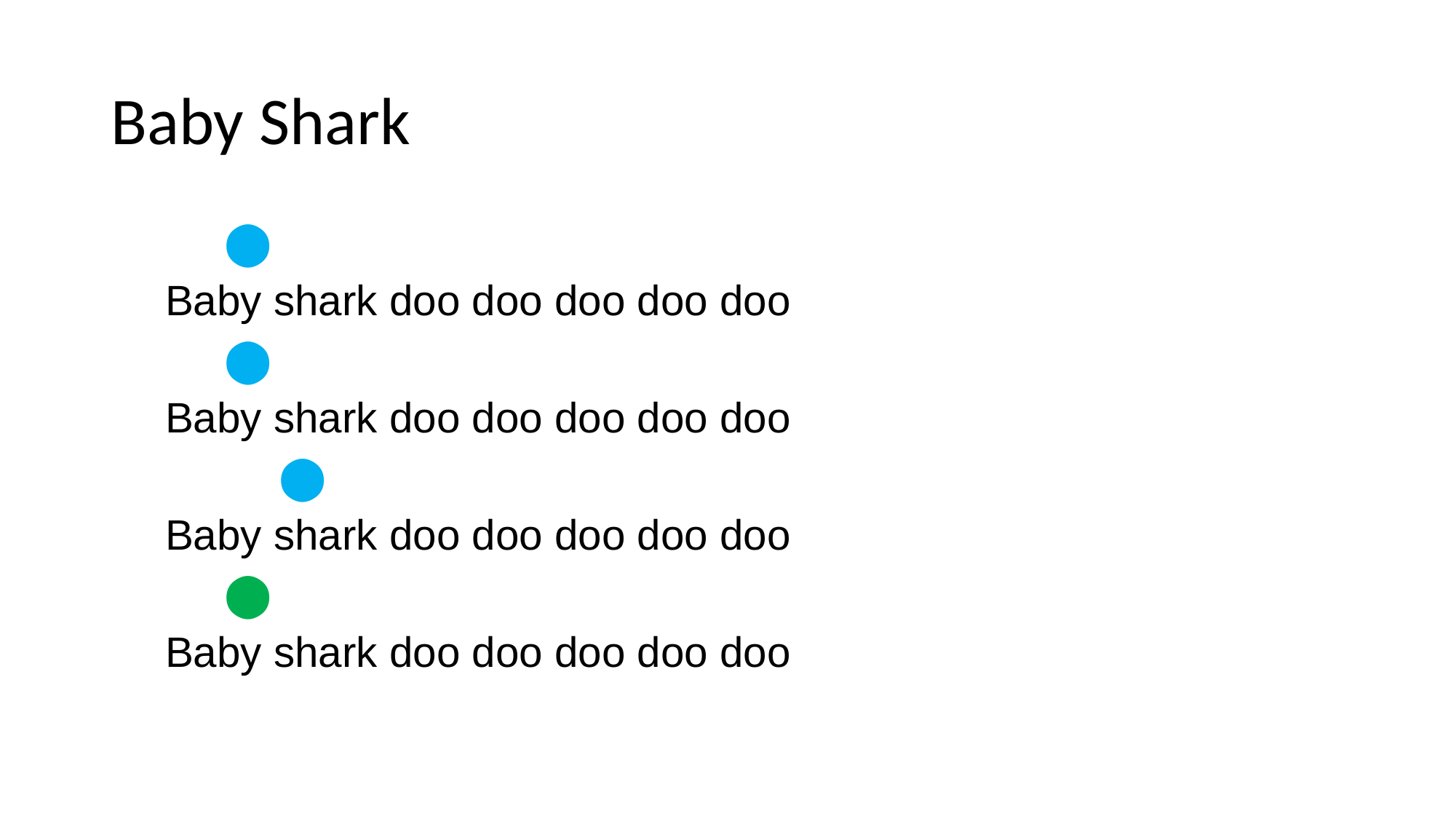

# Baby Shark
     ⬤
Baby shark doo doo doo doo doo
     ⬤
Baby shark doo doo doo doo doo
     ⬤
Baby shark doo doo doo doo doo
     ⬤
Baby shark doo doo doo doo doo